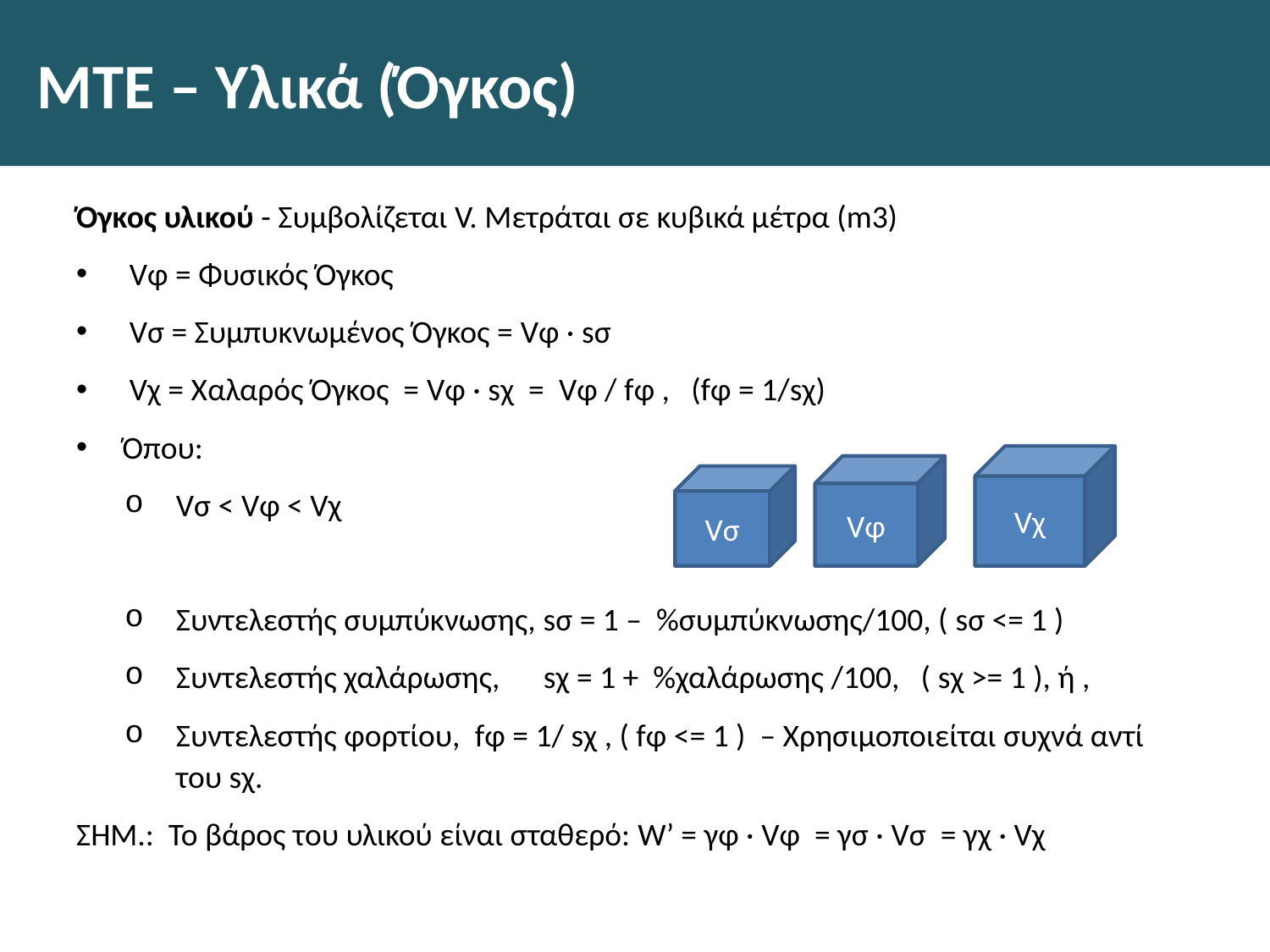

# ΜΤΕ – Υλικά (Όγκος)
Όγκος υλικού - Συμβολίζεται V. Μετράται σε κυβικά μέτρα (m3)
 Vφ = Φυσικός Όγκος
 Vσ = Συμπυκνωμένος Όγκος = Vφ · sσ
 Vχ = Χαλαρός Όγκος  = Vφ · sχ  =  Vφ / fφ ,   (fφ = 1/sχ)
Όπου:
Vσ < Vφ < Vχ

Συντελεστής συμπύκνωσης, sσ = 1 –  %συμπύκνωσης/100, ( sσ <= 1 )
Συντελεστής χαλάρωσης,      sχ = 1 +  %χαλάρωσης /100,   ( sχ >= 1 ), ή ,
Συντελεστής φορτίου,  fφ = 1/ sχ , ( fφ <= 1 )  – Χρησιμοποιείται συχνά αντί του sχ.
ΣΗΜ.:  Το βάρος του υλικού είναι σταθερό: W’ = γφ · Vφ  = γσ · Vσ  = γχ · Vχ

Vχ
Vφ
Vσ